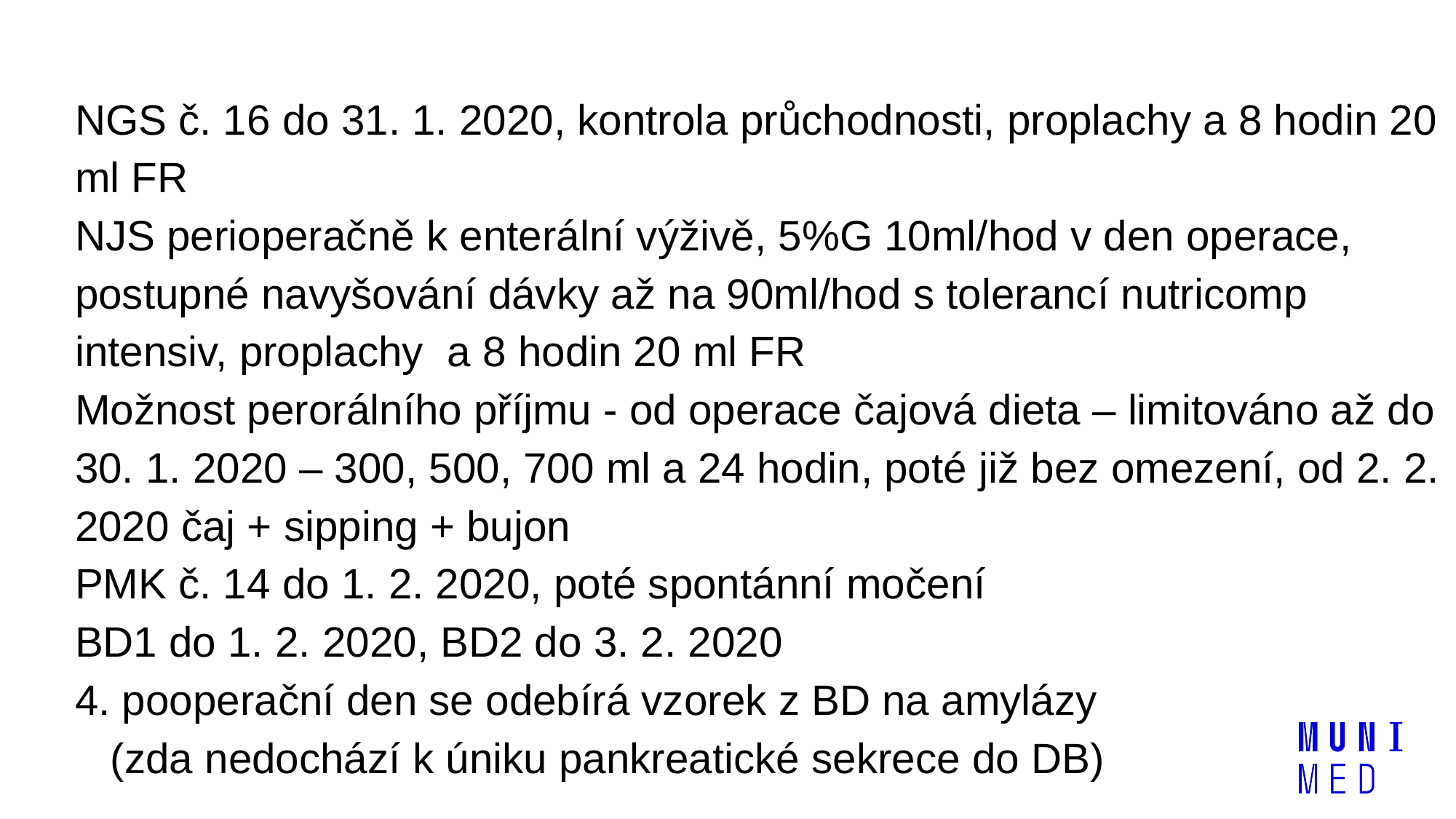

NGS č. 16 do 31. 1. 2020, kontrola průchodnosti, proplachy a 8 hodin 20 ml FR
NJS perioperačně k enterální výživě, 5%G 10ml/hod v den operace, postupné navyšování dávky až na 90ml/hod s tolerancí nutricomp  intensiv, proplachy  a 8 hodin 20 ml FR
Možnost perorálního příjmu - od operace čajová dieta – limitováno až do 30. 1. 2020 – 300, 500, 700 ml a 24 hodin, poté již bez omezení, od 2. 2. 2020 čaj + sipping + bujon
PMK č. 14 do 1. 2. 2020, poté spontánní močení
BD1 do 1. 2. 2020, BD2 do 3. 2. 2020
4. pooperační den se odebírá vzorek z BD na amylázy                                 (zda nedochází k úniku pankreatické sekrece do DB)